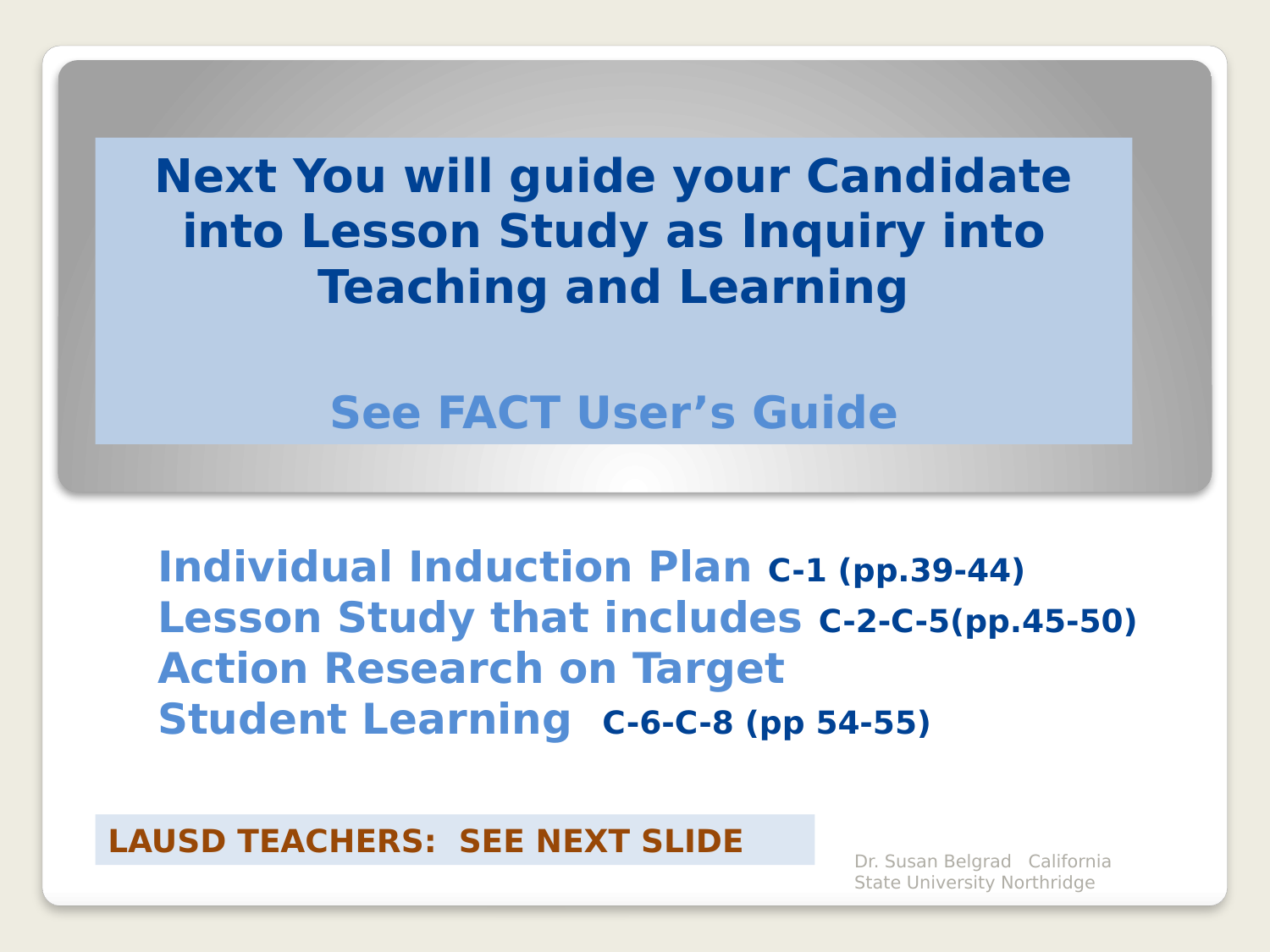

# Next You will guide your Candidate into Lesson Study as Inquiry into Teaching and Learning See FACT User’s Guide
Individual Induction Plan C-1 (pp.39-44)
Lesson Study that includes C-2-C-5(pp.45-50)
Action Research on Target
Student Learning  C-6-C-8 (pp 54-55)
LAUSD TEACHERS:  SEE NEXT SLIDE
Dr. Susan Belgrad   California State University Northridge